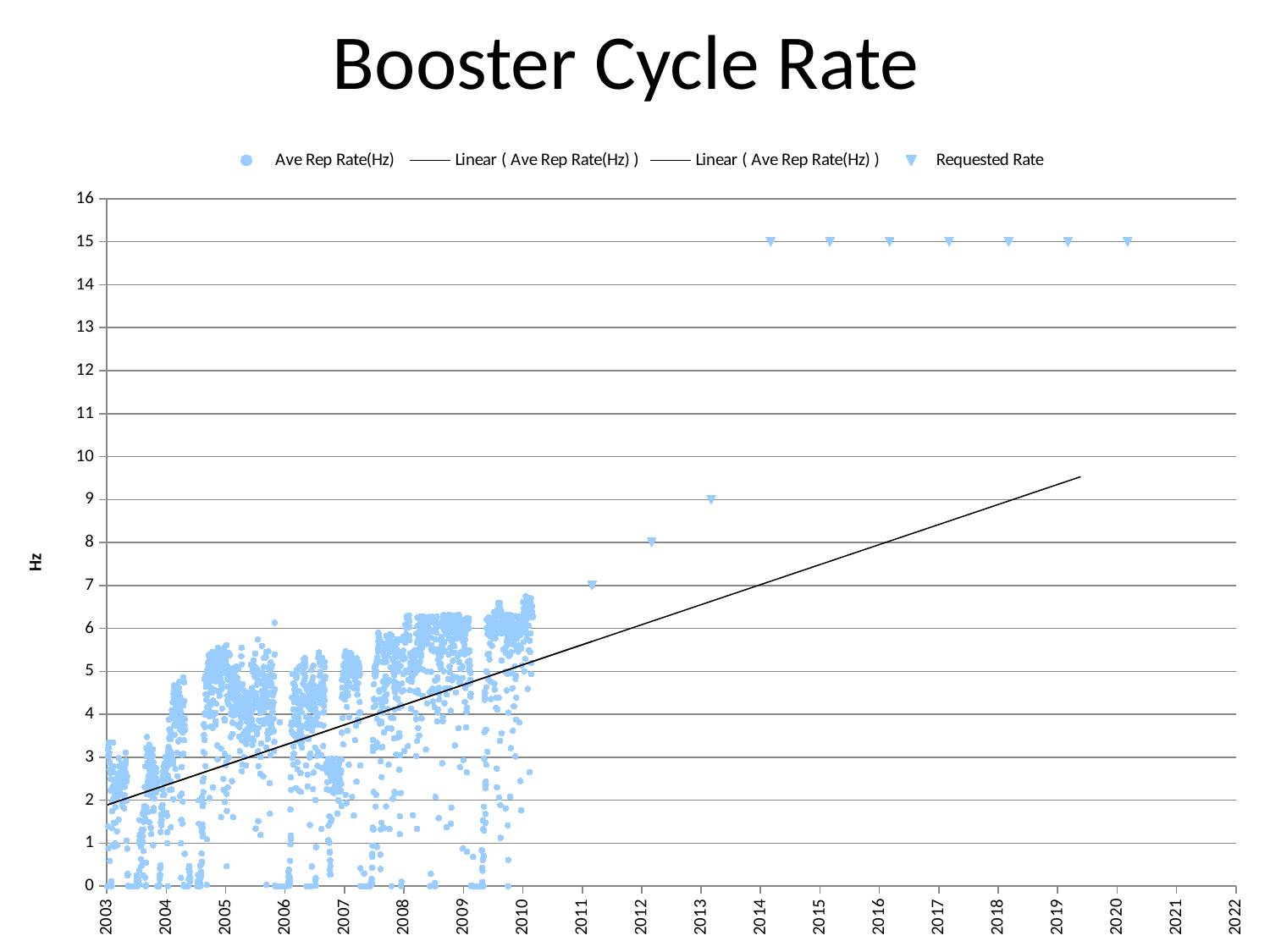

# Booster Cycle Rate

### Chart

| Category |  Ave Rep Rate(Hz)  |  |
|---|---|---|